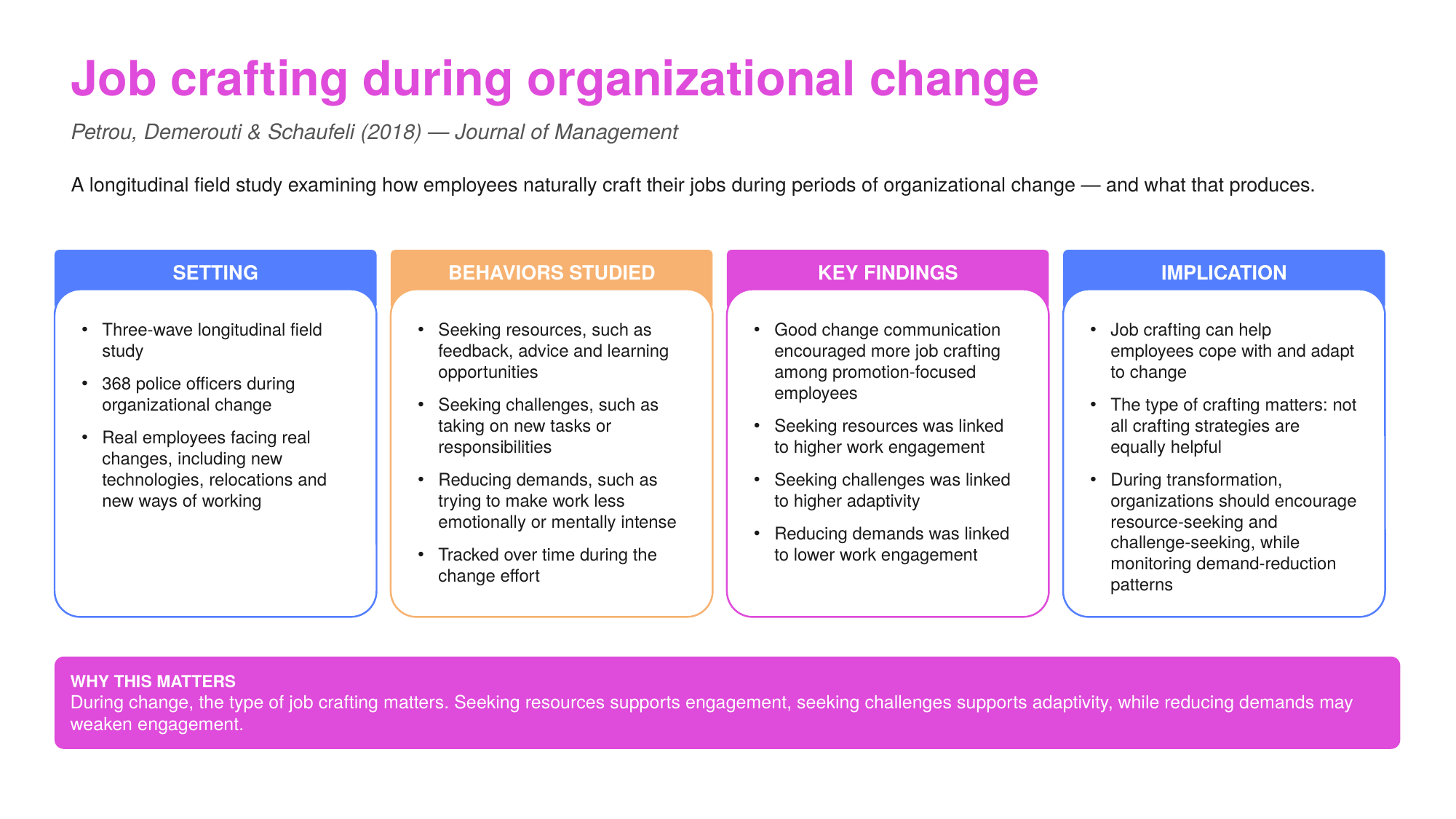

Job crafting during organizational change
Petrou, Demerouti & Schaufeli (2018) — Journal of Management
A longitudinal field study examining how employees naturally craft their jobs during periods of organizational change — and what that produces.
SETTING
BEHAVIORS STUDIED
KEY FINDINGS
IMPLICATION
Three-wave longitudinal field study
368 police officers during organizational change
Real employees facing real changes, including new technologies, relocations and new ways of working
Seeking resources, such as feedback, advice and learning opportunities
Seeking challenges, such as taking on new tasks or responsibilities
Reducing demands, such as trying to make work less emotionally or mentally intense
Tracked over time during the change effort
Good change communication encouraged more job crafting among promotion-focused employees
Seeking resources was linked to higher work engagement
Seeking challenges was linked to higher adaptivity
Reducing demands was linked to lower work engagement
Job crafting can help employees cope with and adapt to change
The type of crafting matters: not all crafting strategies are equally helpful
During transformation, organizations should encourage resource-seeking and challenge-seeking, while monitoring demand-reduction patterns
WHY THIS MATTERS
During change, the type of job crafting matters. Seeking resources supports engagement, seeking challenges supports adaptivity, while reducing demands may weaken engagement.